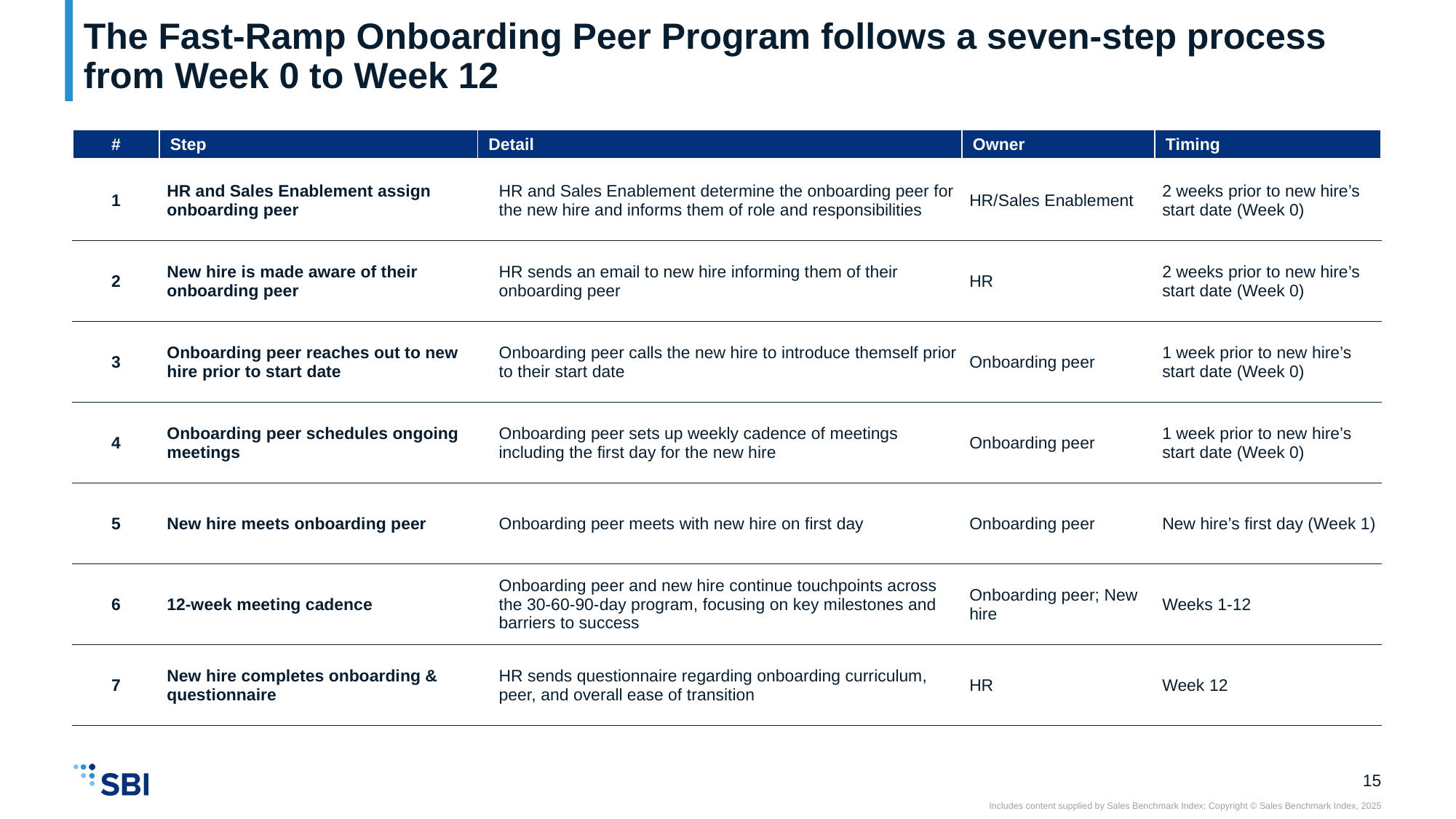

# The Fast-Ramp Onboarding Peer Program follows a seven-step process from Week 0 to Week 12
| # | Step | Detail | Owner | Timing |
| --- | --- | --- | --- | --- |
| 1 | HR and Sales Enablement assign onboarding peer | HR and Sales Enablement determine the onboarding peer for the new hire and informs them of role and responsibilities | HR/Sales Enablement | 2 weeks prior to new hire’s start date (Week 0) |
| 2 | New hire is made aware of their onboarding peer | HR sends an email to new hire informing them of their onboarding peer | HR | 2 weeks prior to new hire’s start date (Week 0) |
| 3 | Onboarding peer reaches out to new hire prior to start date | Onboarding peer calls the new hire to introduce themself prior to their start date | Onboarding peer | 1 week prior to new hire’s start date (Week 0) |
| 4 | Onboarding peer schedules ongoing meetings | Onboarding peer sets up weekly cadence of meetings including the first day for the new hire | Onboarding peer | 1 week prior to new hire’s start date (Week 0) |
| 5 | New hire meets onboarding peer | Onboarding peer meets with new hire on first day | Onboarding peer | New hire’s first day (Week 1) |
| 6 | 12-week meeting cadence | Onboarding peer and new hire continue touchpoints across the 30-60-90-day program, focusing on key milestones and barriers to success | Onboarding peer; New hire | Weeks 1-12 |
| 7 | New hire completes onboarding & questionnaire | HR sends questionnaire regarding onboarding curriculum, peer, and overall ease of transition | HR | Week 12 |